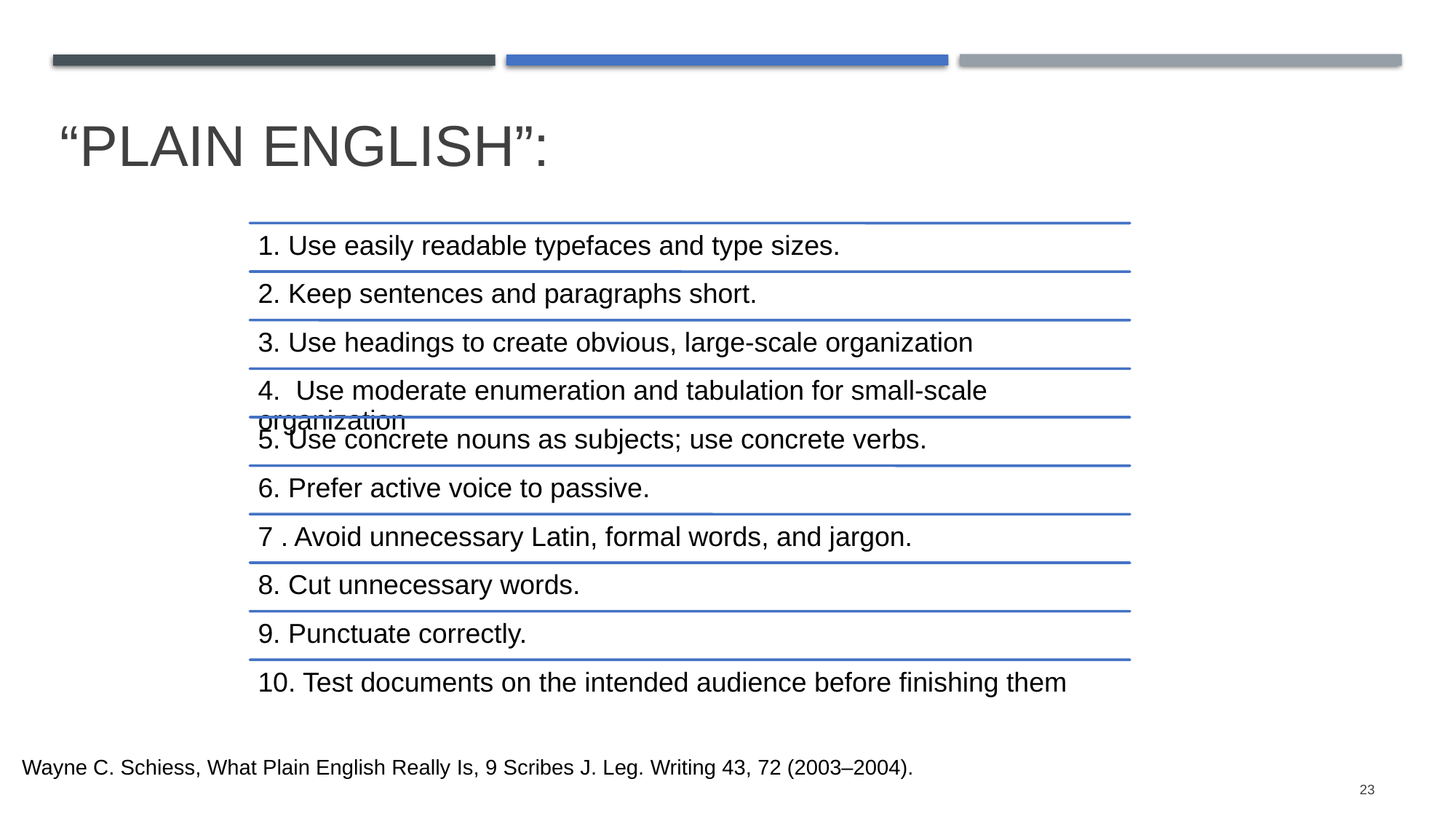

# “Plain English”:
1. Use easily readable typefaces and type sizes.
2. Keep sentences and paragraphs short.
3. Use headings to create obvious, large-scale organization
4.  Use moderate enumeration and tabulation for small-scale organization
5. Use concrete nouns as subjects; use concrete verbs.
6. Prefer active voice to passive.
7 . Avoid unnecessary Latin, formal words, and jargon.
8. Cut unnecessary words.
9. Punctuate correctly.
10. Test documents on the intended audience before finishing them
Wayne C. Schiess, What Plain English Really Is, 9 Scribes J. Leg. Writing 43, 72 (2003–2004).
23